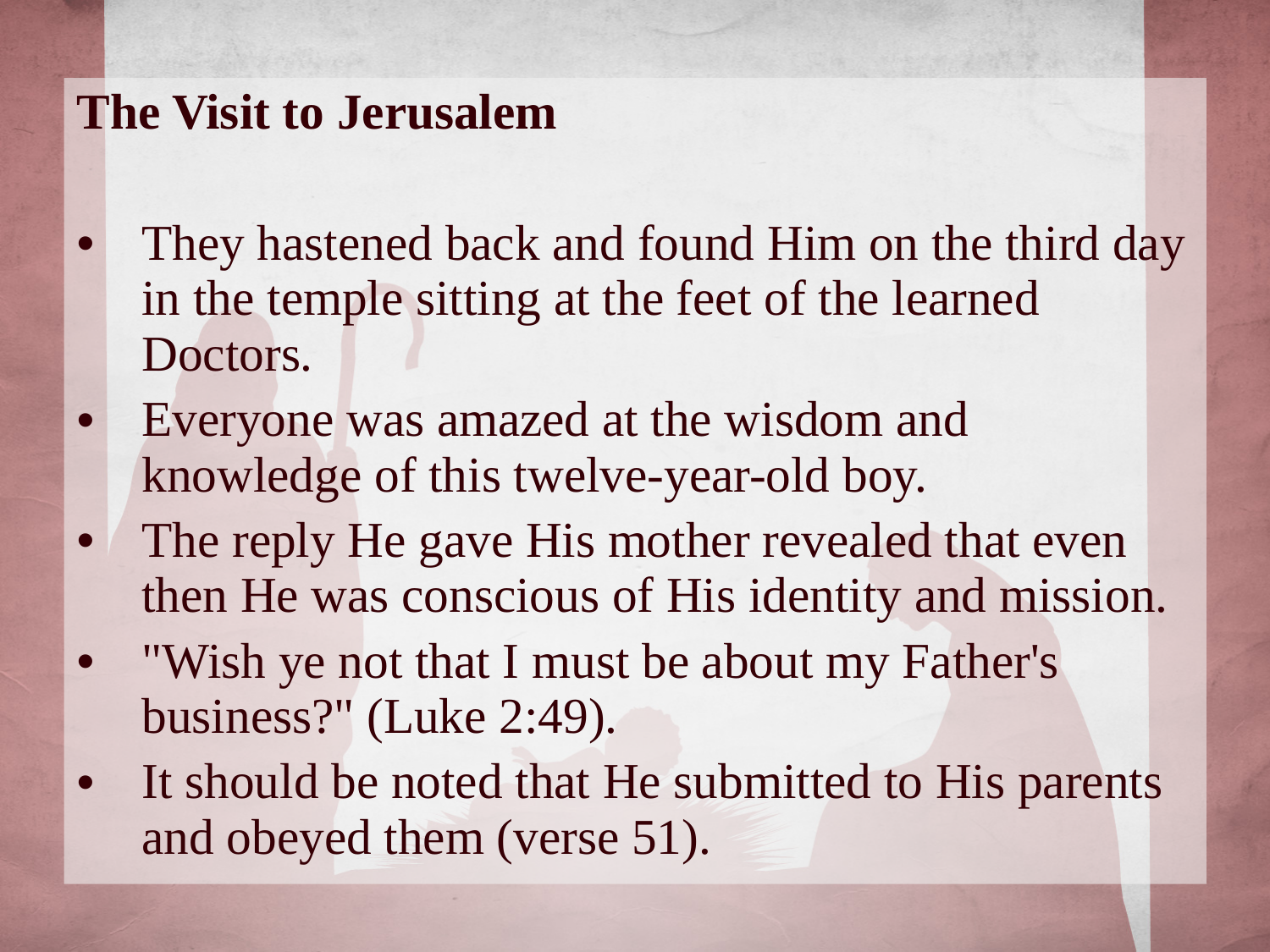

The Visit to Jerusalem

They hastened back and found Him on the third day in the temple sitting at the feet of the learned Doctors.
Everyone was amazed at the wisdom and knowledge of this twelve-year-old boy.
The reply He gave His mother revealed that even then He was conscious of His identity and mission.
"Wish ye not that I must be about my Father's business?" (Luke 2:49).
It should be noted that He submitted to His parents and obeyed them (verse 51).